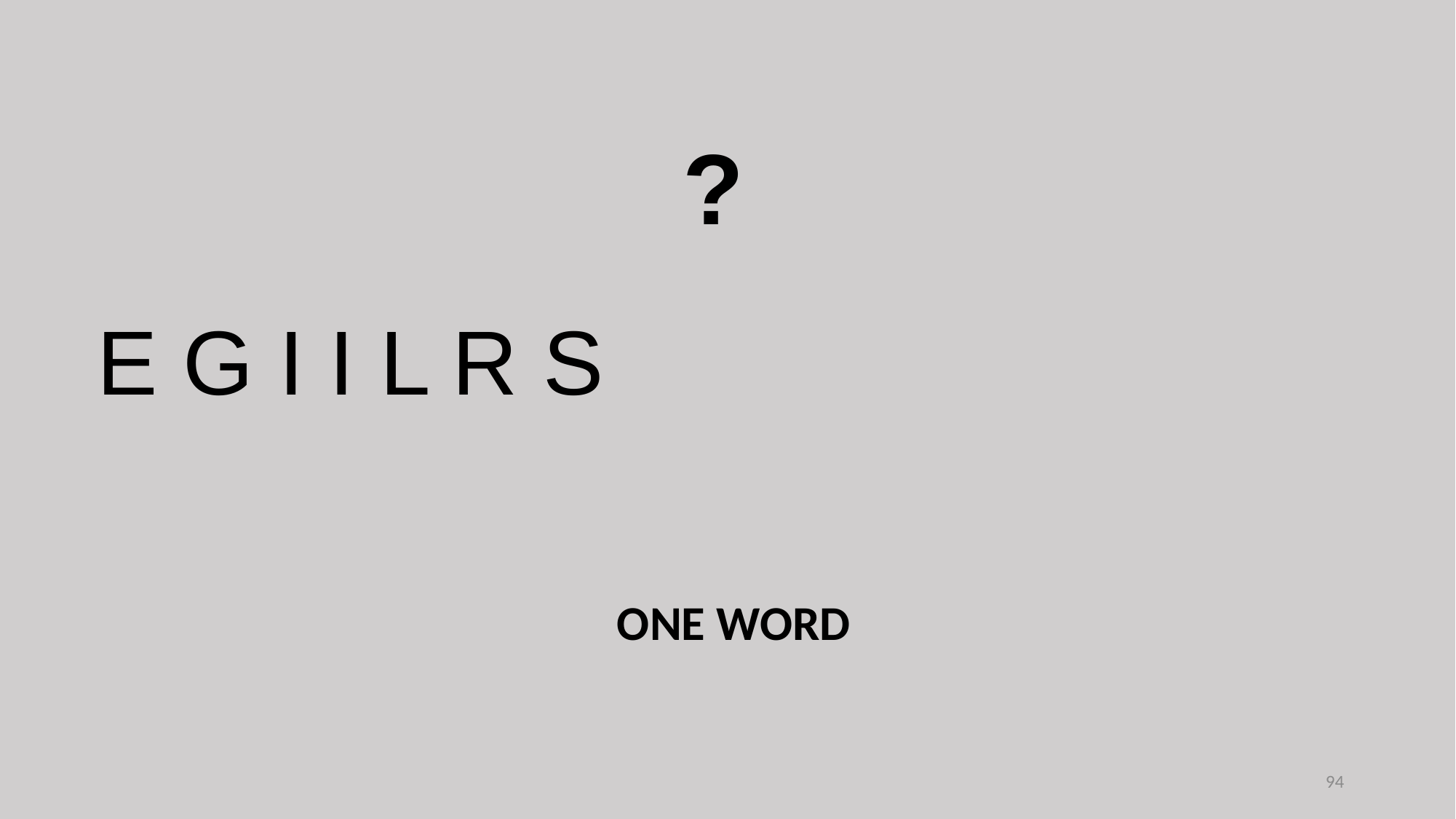

?
E G I I L R S
ONE WORD
94